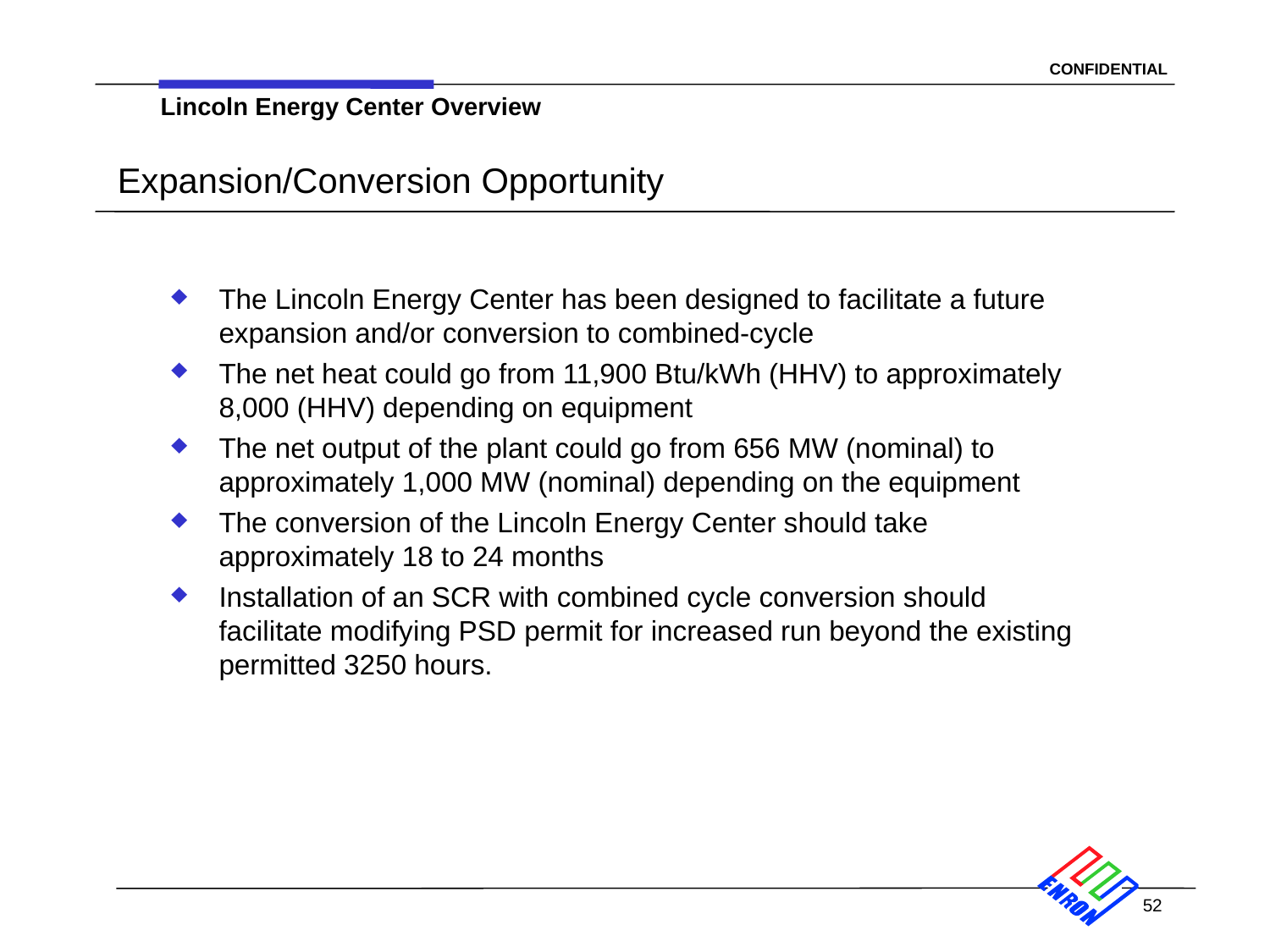

52
Lincoln Energy Center Overview
# Expansion/Conversion Opportunity
The Lincoln Energy Center has been designed to facilitate a future expansion and/or conversion to combined-cycle
The net heat could go from 11,900 Btu/kWh (HHV) to approximately 8,000 (HHV) depending on equipment
The net output of the plant could go from 656 MW (nominal) to approximately 1,000 MW (nominal) depending on the equipment
The conversion of the Lincoln Energy Center should take approximately 18 to 24 months
Installation of an SCR with combined cycle conversion should facilitate modifying PSD permit for increased run beyond the existing permitted 3250 hours.